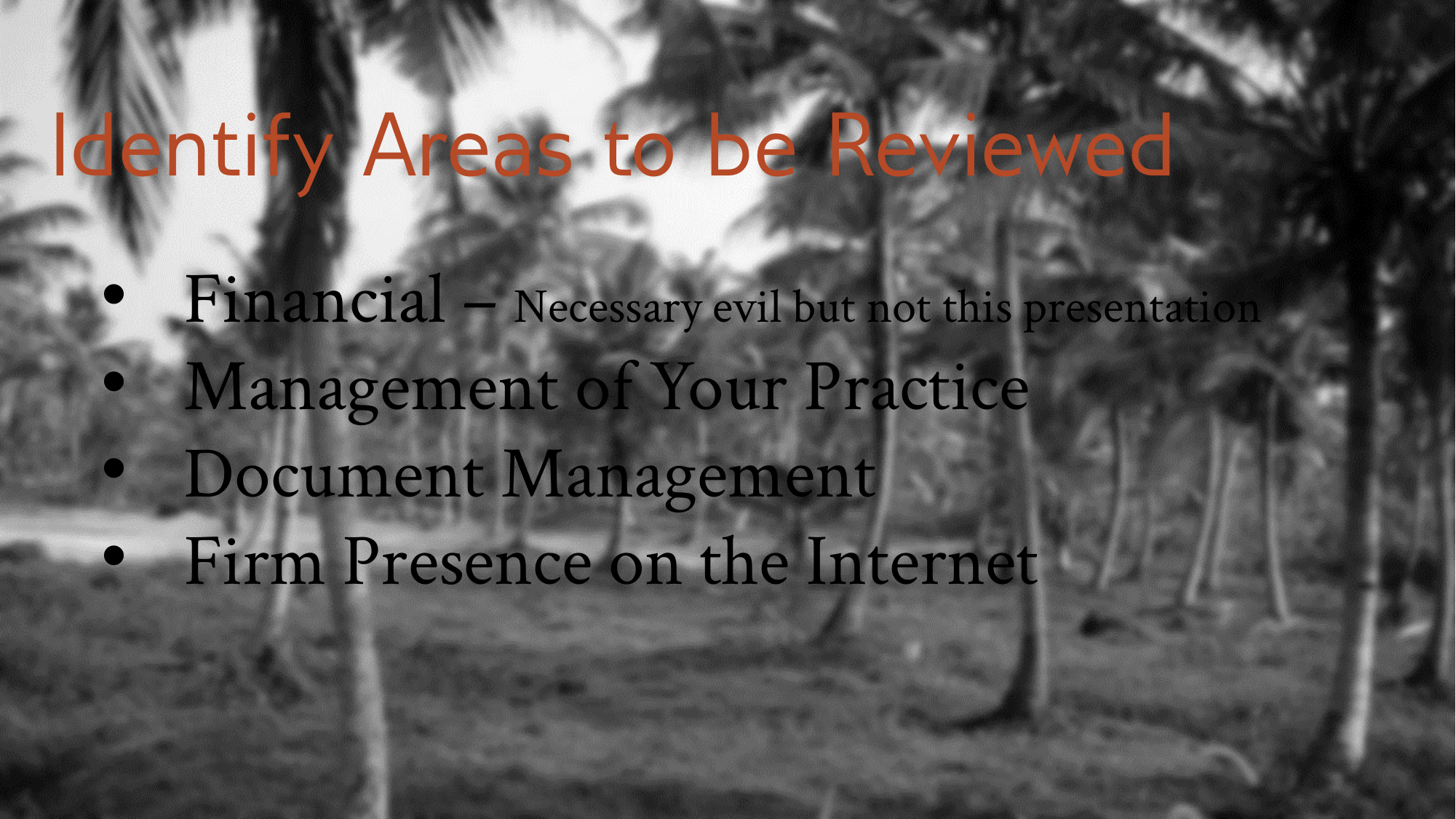

# Identify Areas to be Reviewed
Financial – Necessary evil but not this presentation
Management of Your Practice
Document Management
Firm Presence on the Internet